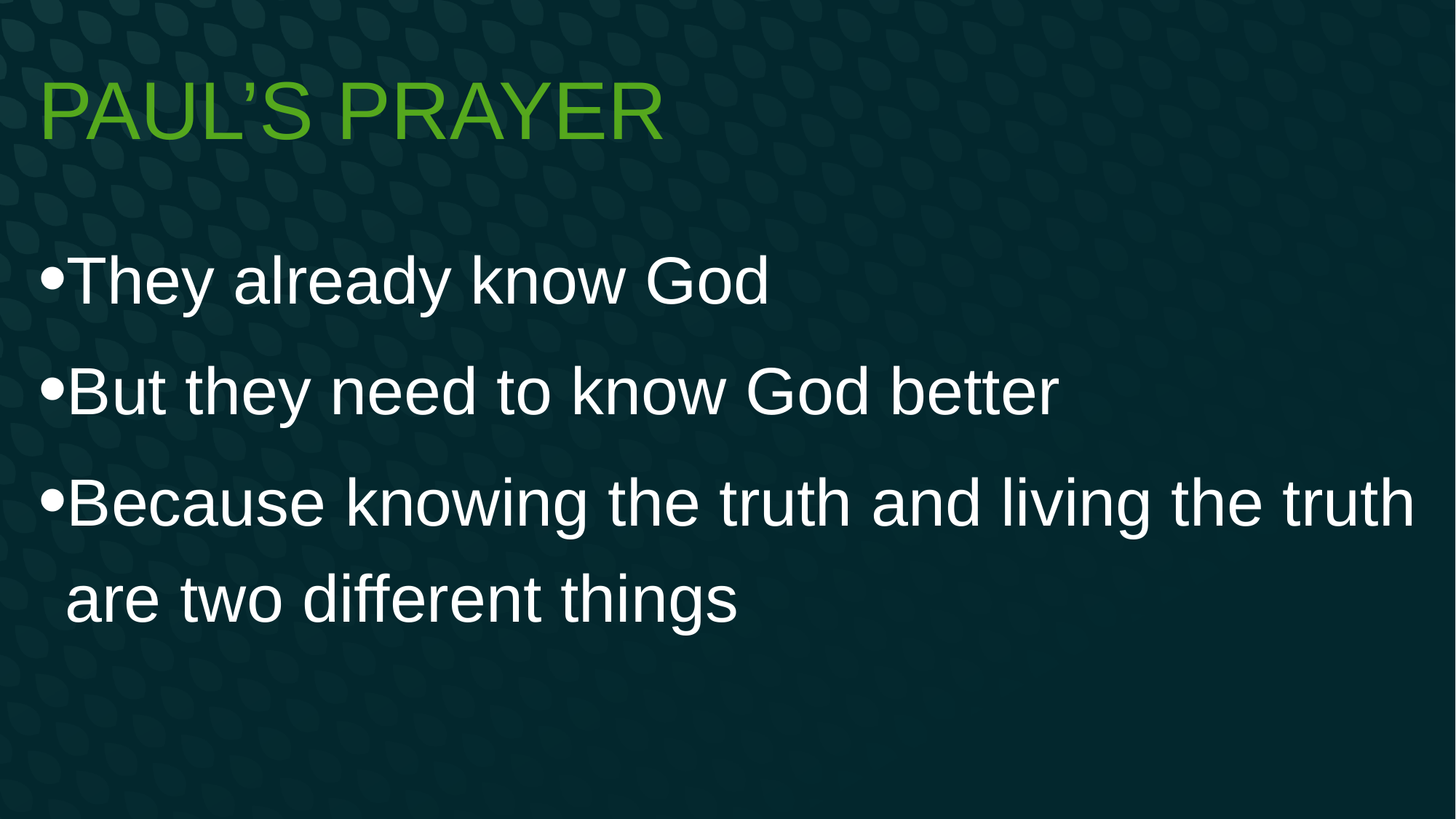

# Paul’s Prayer
They already know God
But they need to know God better
Because knowing the truth and living the truth are two different things